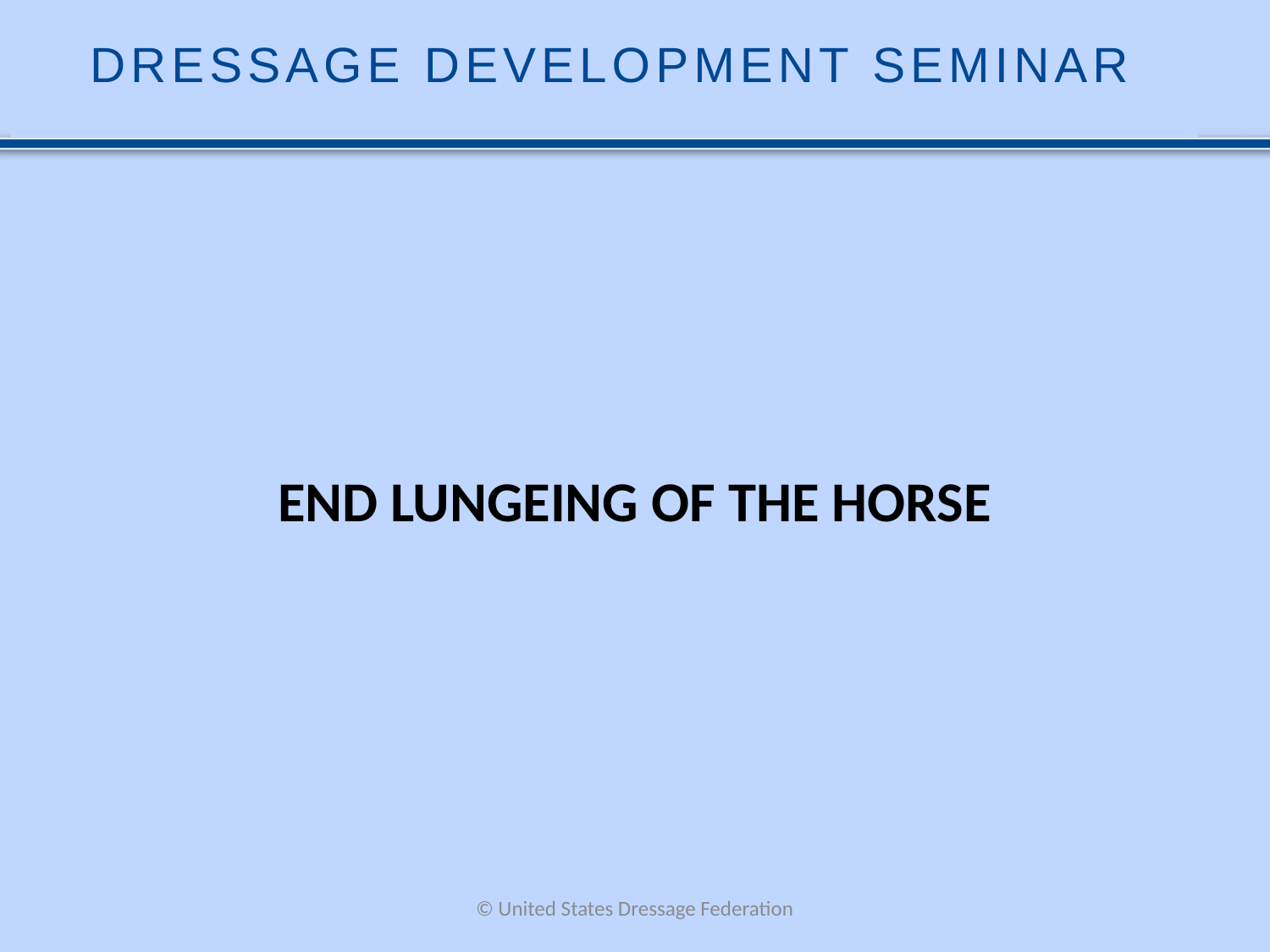

DRESSAGE DEVELOPMENT SEMINAR

END LUNGEING OF THE HORSE
© United States Dressage Federation